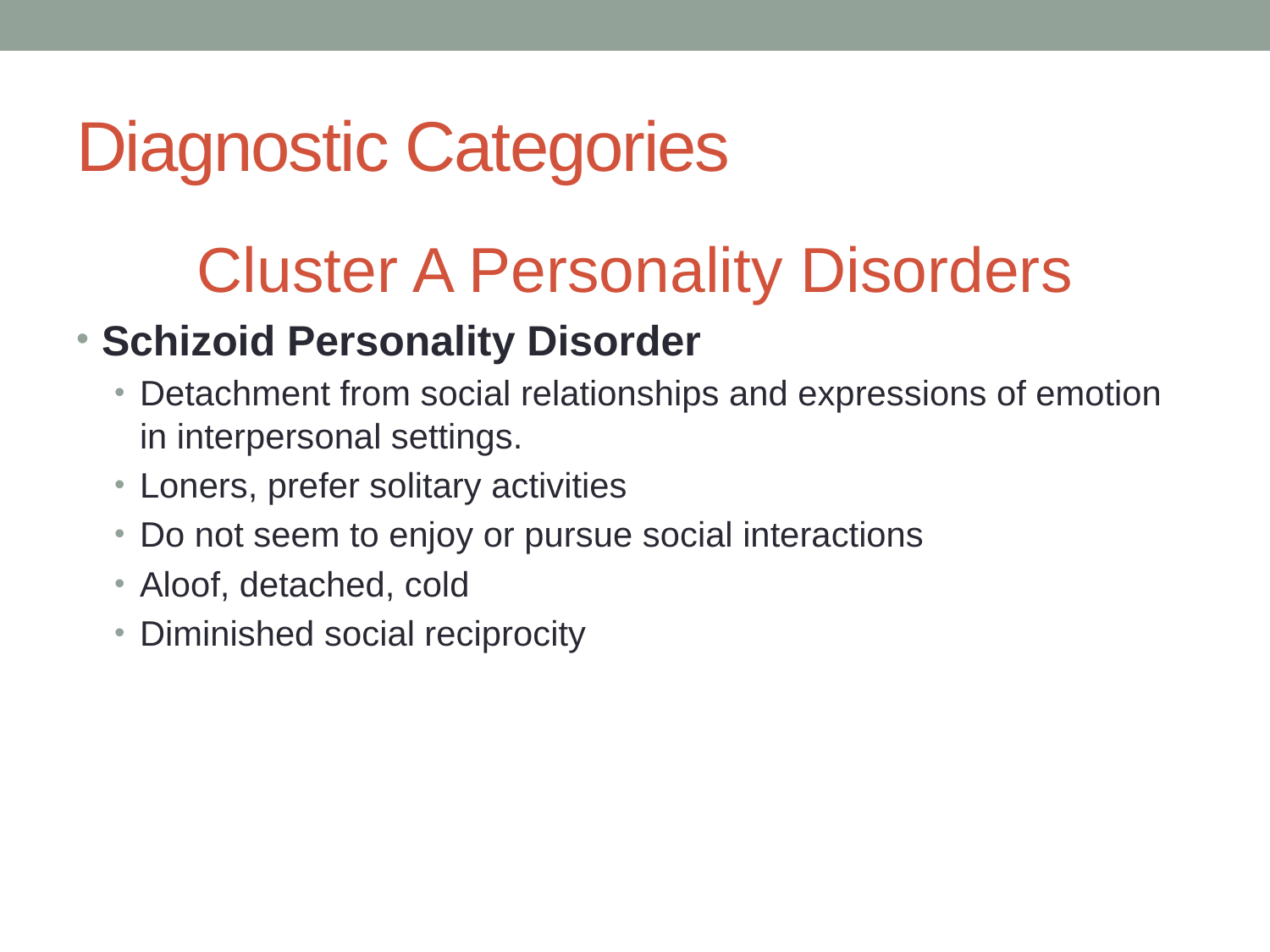

# Diagnostic Categories
Cluster A Personality Disorders
Schizoid Personality Disorder
Detachment from social relationships and expressions of emotion in interpersonal settings.
Loners, prefer solitary activities
Do not seem to enjoy or pursue social interactions
Aloof, detached, cold
Diminished social reciprocity